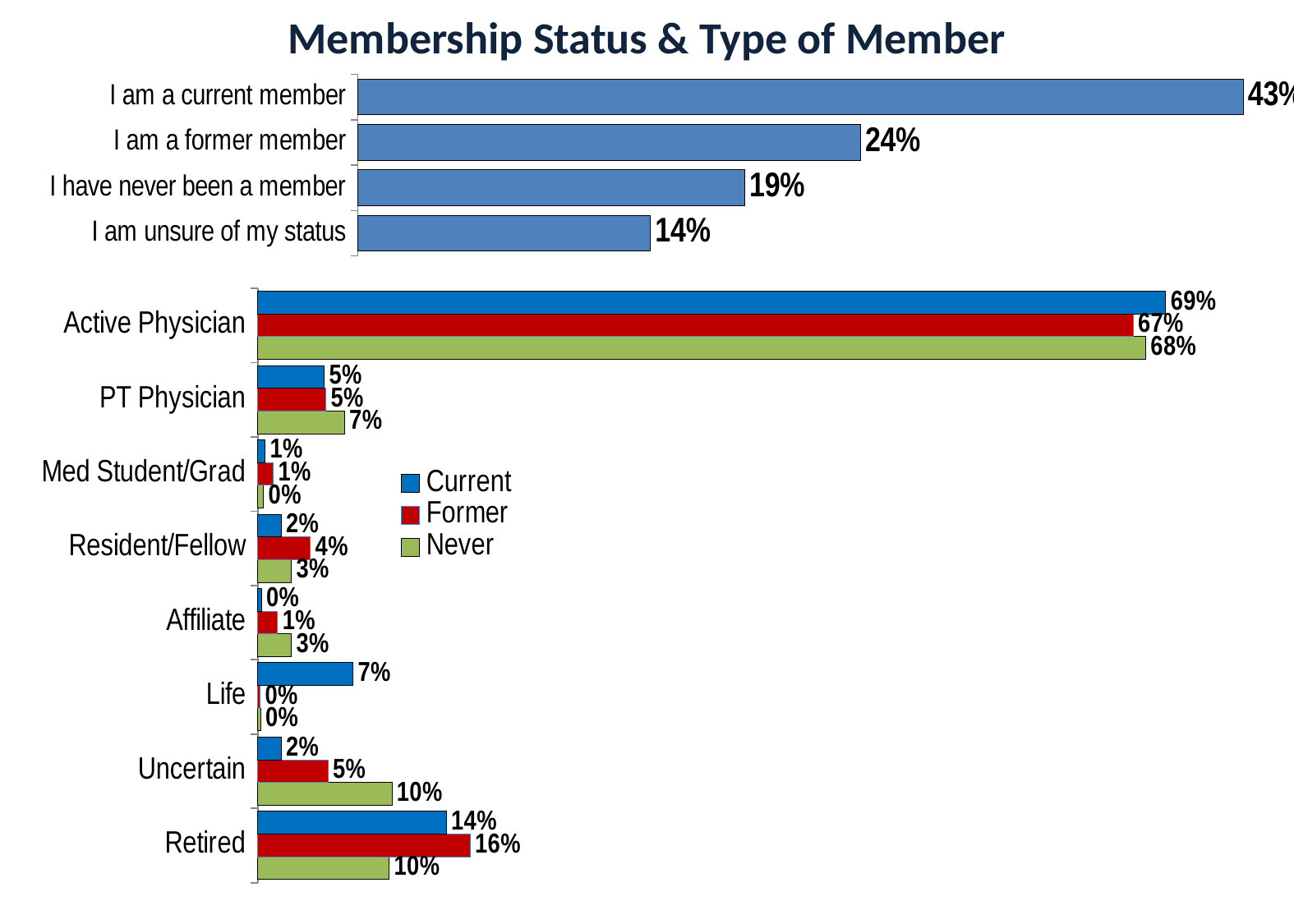

# Membership Status & Type of Member

### Chart

| Category | Mean |
|---|---|
| I am unsure of my status | 0.14157078539269635 |
| I have never been a member | 0.1870935467733867 |
| I am a former member | 0.24312156078039018 |
| I am a current member | 0.42821410705352675 |

### Chart

| Category | Never | Former | Current |
|---|---|---|---|
| Retired | 0.09978768577494693 | 0.16139767054908485 | 0.1432469304229195 |
| Uncertain | 0.10191082802547771 | 0.05324459234608985 | 0.017735334242837655 |
| Life | 0.0021231422505307855 | 0.0016638935108153079 | 0.0723055934515689 |
| Affiliate | 0.025477707006369428 | 0.014975041597337771 | 0.002728512960436562 |
| Resident/Fellow | 0.025477707006369428 | 0.03993344425956739 | 0.017735334242837655 |
| Med Student/Grad | 0.004246284501061571 | 0.011647254575707155 | 0.005457025920873124 |
| PT Physician | 0.06581740976645435 | 0.051580698835274545 | 0.0504774897680764 |
| Active Physician | 0.6751592356687898 | 0.6655574043261231 | 0.6903137789904502 |